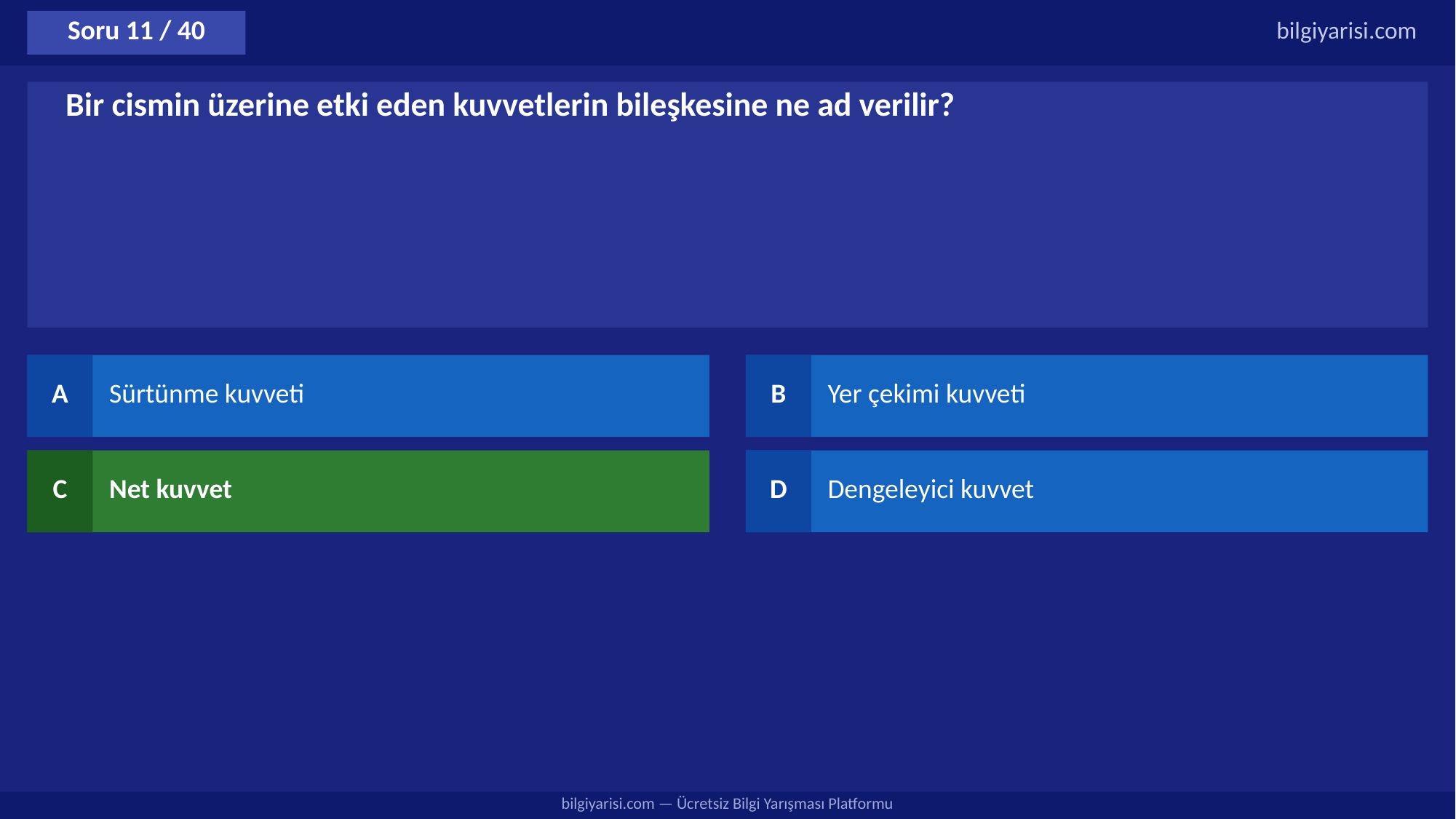

Soru 11 / 40
bilgiyarisi.com

Bir cismin üzerine etki eden kuvvetlerin bileşkesine ne ad verilir?

A
Sürtünme kuvveti

B
Yer çekimi kuvveti

C
Net kuvvet

D
Dengeleyici kuvvet
bilgiyarisi.com — Ücretsiz Bilgi Yarışması Platformu